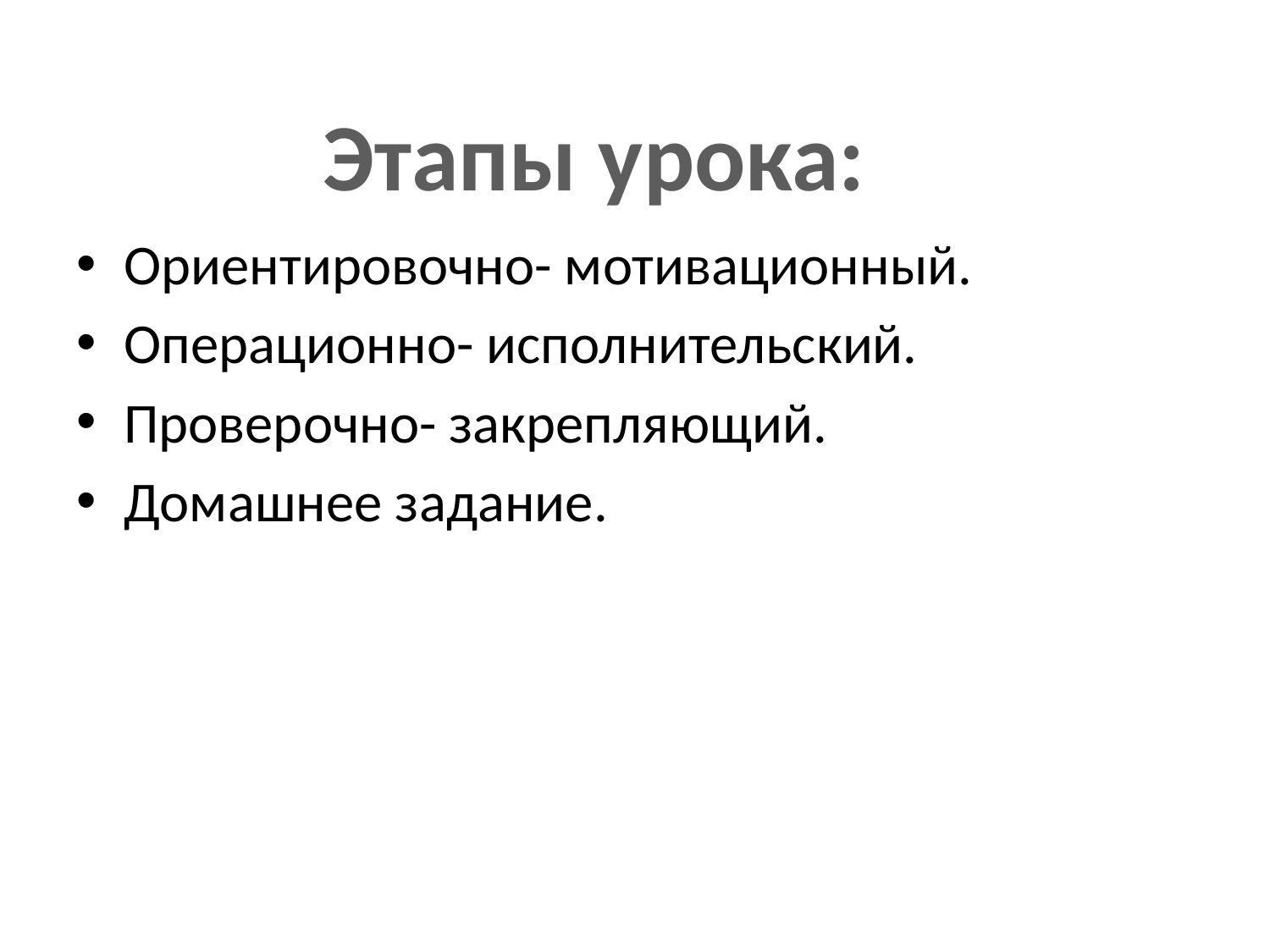

#
Этапы урока:
Ориентировочно- мотивационный.
Операционно- исполнительский.
Проверочно- закрепляющий.
Домашнее задание.